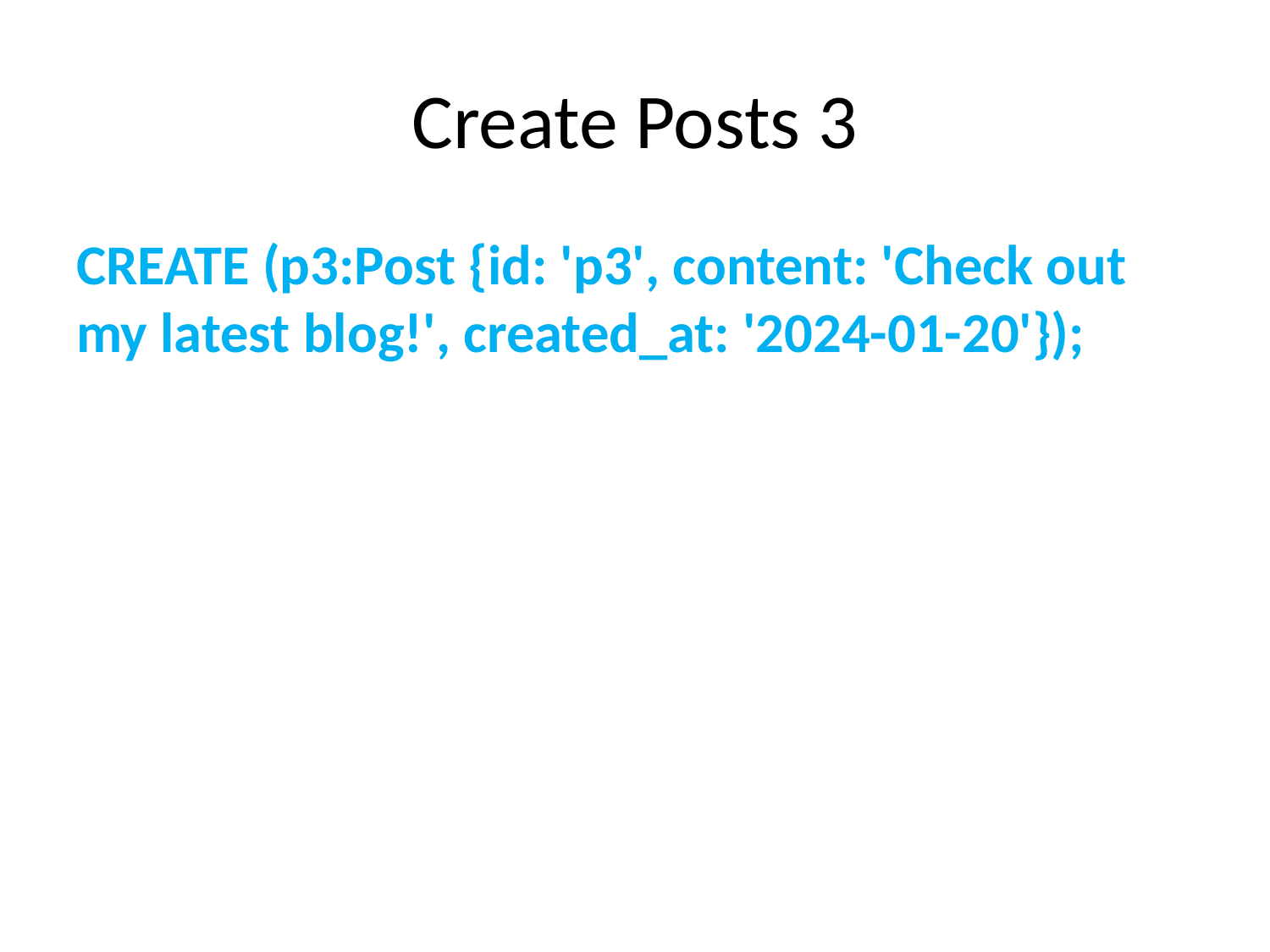

# Create Posts 3
CREATE (p3:Post {id: 'p3', content: 'Check out my latest blog!', created_at: '2024-01-20'});